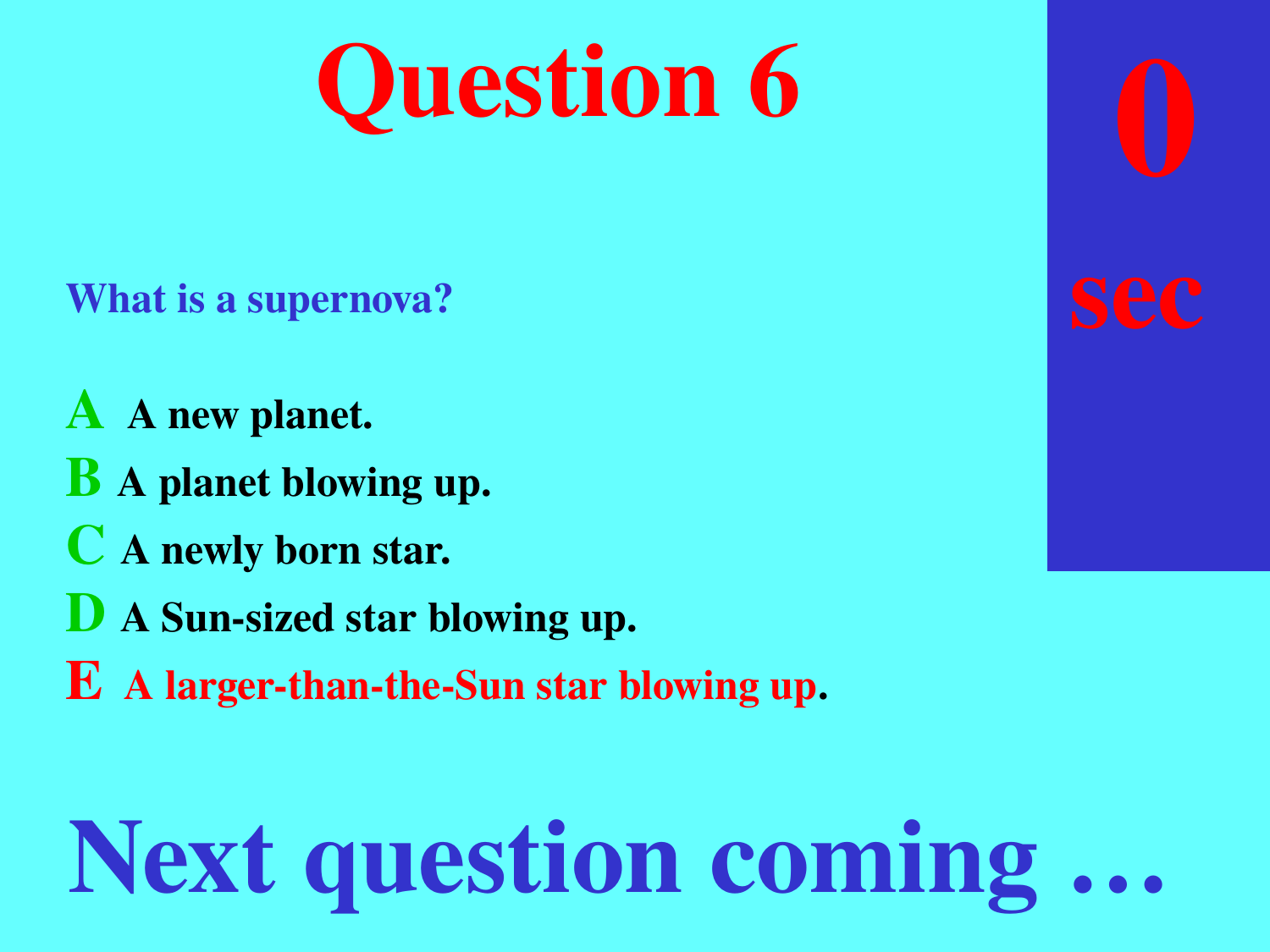

sec
30
29
28
27
26
25
24
23
22
21
20
18
17
16
15
14
13
12
11
10
 9
 8
 7
 6
 5
 4
 3
 2
 1
 0
19
# Question 6
What is a supernova?

A  A new planet.
B A planet blowing up.
C A newly born star.
D A Sun-sized star blowing up.
E  A larger-than-the-Sun star blowing up.
Next question coming …